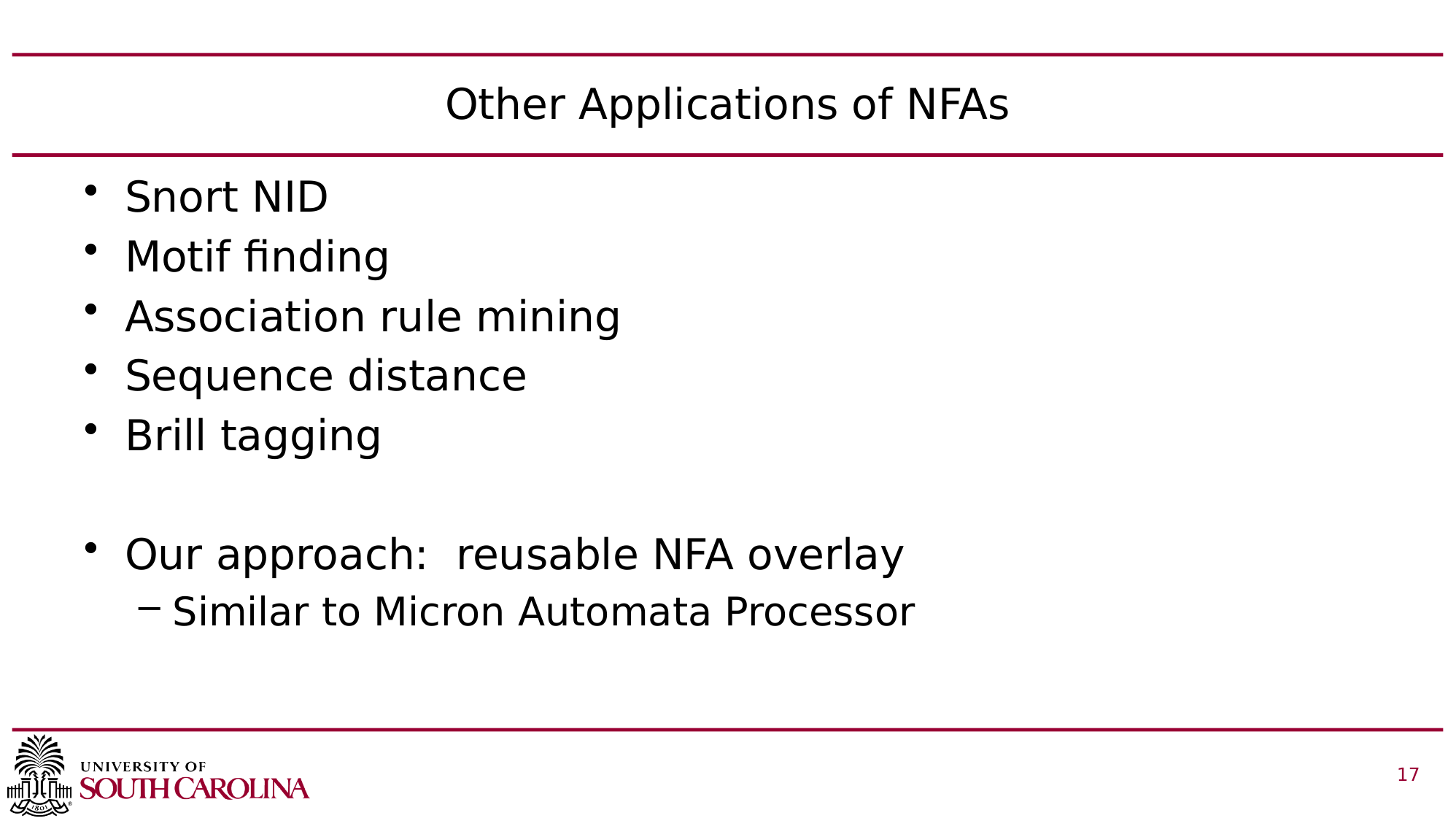

# Other Applications of NFAs
Snort NID
Motif finding
Association rule mining
Sequence distance
Brill tagging

Our approach:  reusable NFA overlay
Similar to Micron Automata Processor
 			 17